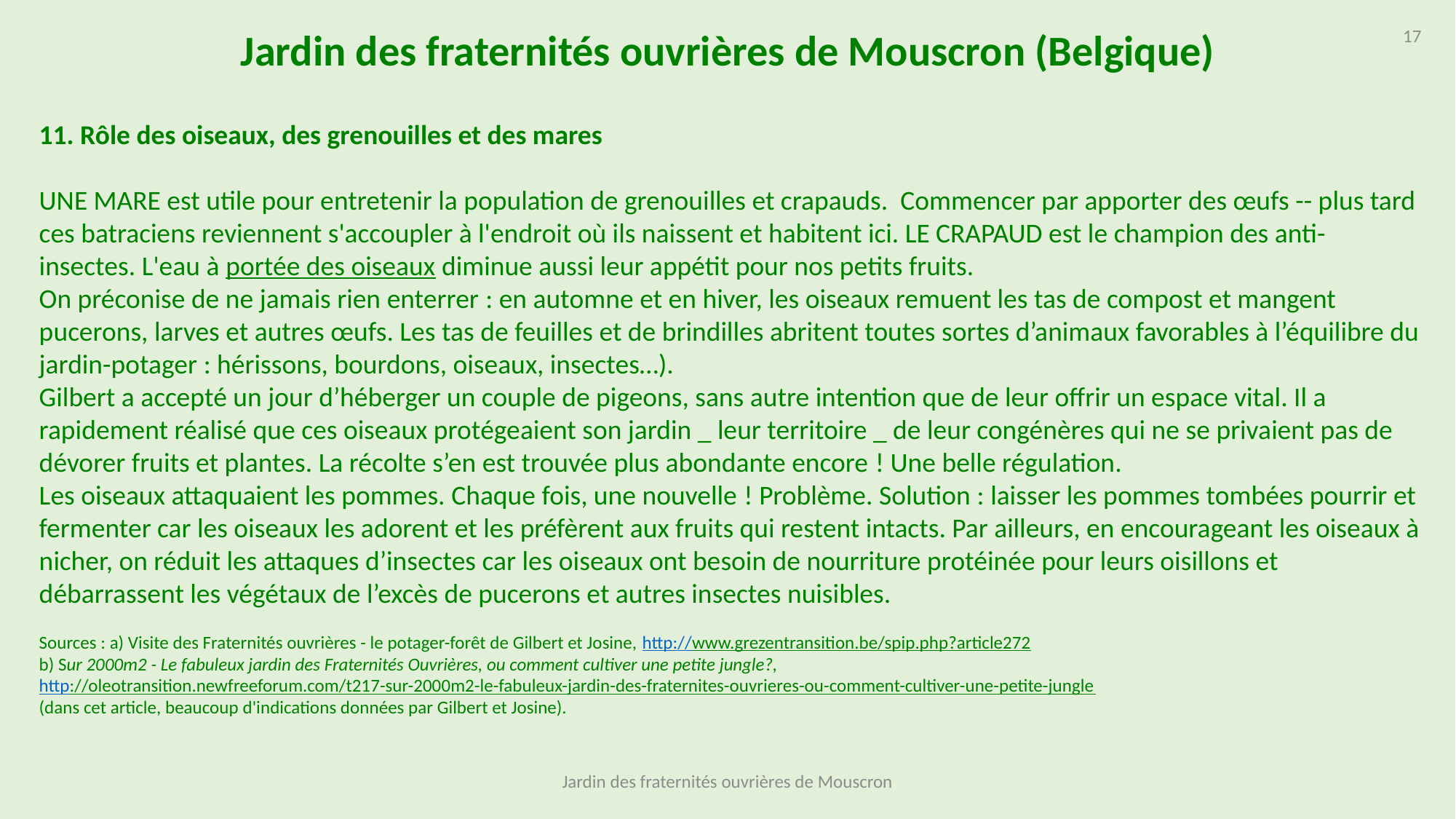

Jardin des fraternités ouvrières de Mouscron (Belgique)
17
11. Rôle des oiseaux, des grenouilles et des mares

UNE MARE est utile pour entretenir la population de grenouilles et crapauds.  Commencer par apporter des œufs -- plus tard ces batraciens reviennent s'accoupler à l'endroit où ils naissent et habitent ici. LE CRAPAUD est le champion des anti-insectes. L'eau à portée des oiseaux diminue aussi leur appétit pour nos petits fruits.
On préconise de ne jamais rien enterrer : en automne et en hiver, les oiseaux remuent les tas de compost et mangent pucerons, larves et autres œufs. Les tas de feuilles et de brindilles abritent toutes sortes d’animaux favorables à l’équilibre du jardin-potager : hérissons, bourdons, oiseaux, insectes…).
Gilbert a accepté un jour d’héberger un couple de pigeons, sans autre intention que de leur offrir un espace vital. Il a rapidement réalisé que ces oiseaux protégeaient son jardin _ leur territoire _ de leur congénères qui ne se privaient pas de dévorer fruits et plantes. La récolte s’en est trouvée plus abondante encore ! Une belle régulation.
Les oiseaux attaquaient les pommes. Chaque fois, une nouvelle ! Problème. Solution : laisser les pommes tombées pourrir et fermenter car les oiseaux les adorent et les préfèrent aux fruits qui restent intacts. Par ailleurs, en encourageant les oiseaux à nicher, on réduit les attaques d’insectes car les oiseaux ont besoin de nourriture protéinée pour leurs oisillons et débarrassent les végétaux de l’excès de pucerons et autres insectes nuisibles.

Sources : a) Visite des Fraternités ouvrières - le potager-forêt de Gilbert et Josine, http://www.grezentransition.be/spip.php?article272
b) Sur 2000m2 - Le fabuleux jardin des Fraternités Ouvrières, ou comment cultiver une petite jungle?,
http://oleotransition.newfreeforum.com/t217-sur-2000m2-le-fabuleux-jardin-des-fraternites-ouvrieres-ou-comment-cultiver-une-petite-jungle
(dans cet article, beaucoup d'indications données par Gilbert et Josine).
Jardin des fraternités ouvrières de Mouscron